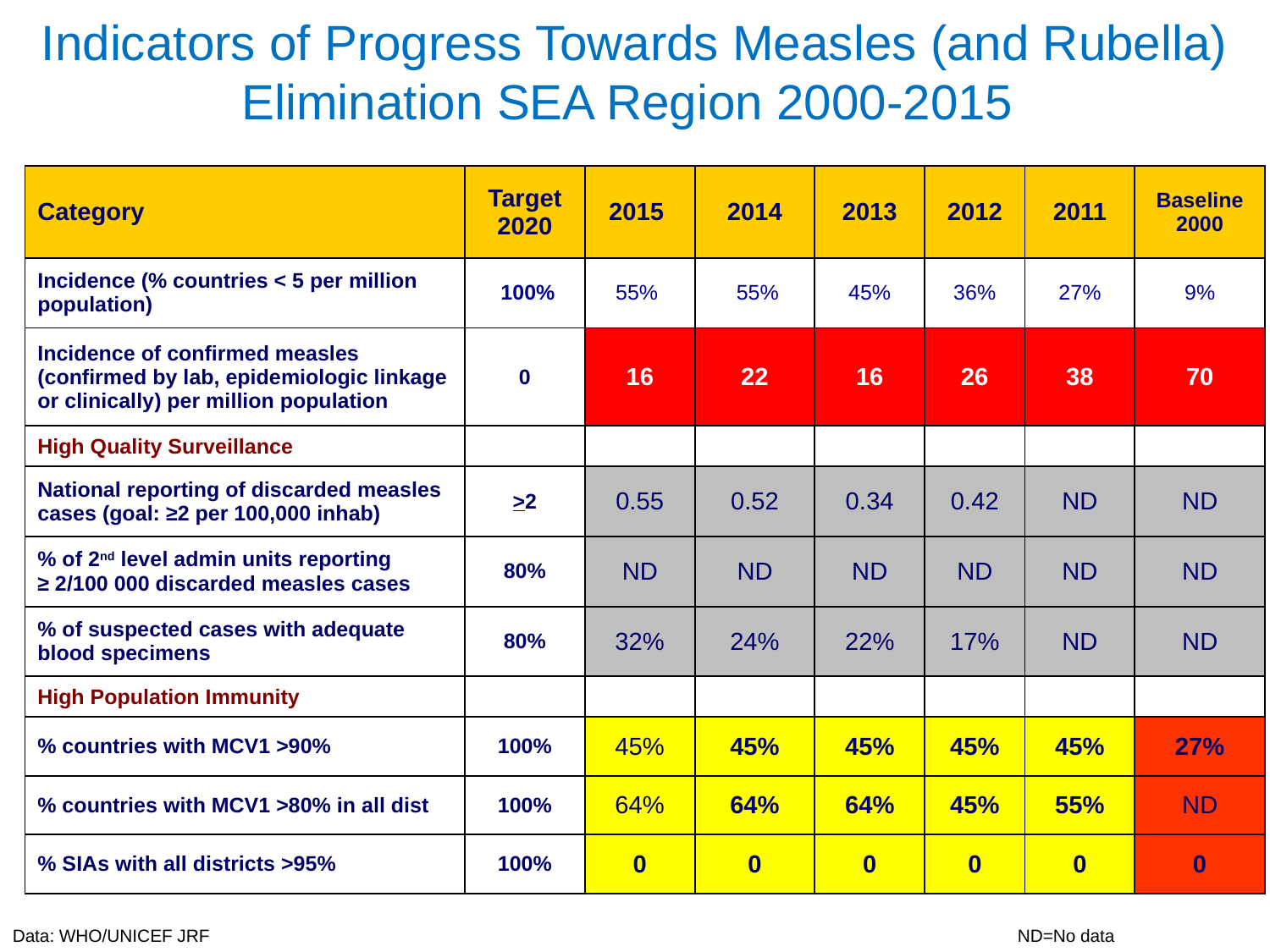

Indicators of Progress Towards Measles (and Rubella) Elimination SEA Region 2000-2015
| Category | Target 2020 | 2015 | 2014 | 2013 | 2012 | 2011 | Baseline 2000 |
| --- | --- | --- | --- | --- | --- | --- | --- |
| Incidence (% countries < 5 per million population) | 100% | 55% | 55% | 45% | 36% | 27% | 9% |
| Incidence of confirmed measles (confirmed by lab, epidemiologic linkage or clinically) per million population | 0 | 16 | 22 | 16 | 26 | 38 | 70 |
| High Quality Surveillance |  |  |  |  |  |  |  |
| National reporting of discarded measles cases (goal: ≥2 per 100,000 inhab) | >2 | 0.55 | 0.52 | 0.34 | 0.42 | ND | ND |
| % of 2nd level admin units reporting ≥ 2/100 000 discarded measles cases | 80% | ND | ND | ND | ND | ND | ND |
| % of suspected cases with adequate blood specimens | 80% | 32% | 24% | 22% | 17% | ND | ND |
| High Population Immunity |  |  |  |  |  |  |  |
| % countries with MCV1 >90% | 100% | 45% | 45% | 45% | 45% | 45% | 27% |
| % countries with MCV1 >80% in all dist | 100% | 64% | 64% | 64% | 45% | 55% | ND |
| % SIAs with all districts >95% | 100% | 0 | 0 | 0 | 0 | 0 | 0 |
ND=No data
Data: WHO/UNICEF JRF